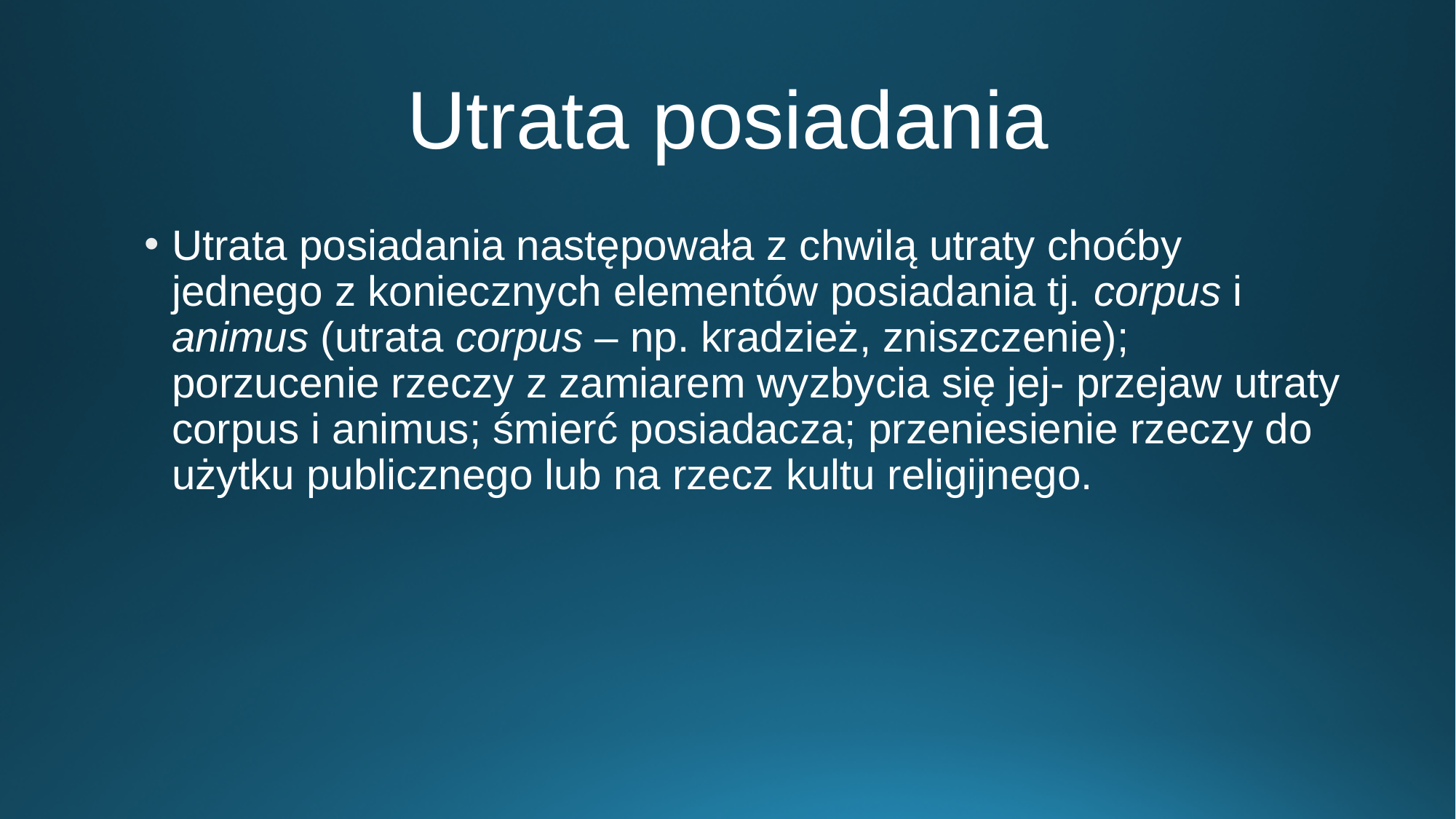

# Utrata posiadania
Utrata posiadania następowała z chwilą utraty choćby jednego z koniecznych elementów posiadania tj. corpus i animus (utrata corpus – np. kradzież, zniszczenie); porzucenie rzeczy z zamiarem wyzbycia się jej- przejaw utraty corpus i animus; śmierć posiadacza; przeniesienie rzeczy do użytku publicznego lub na rzecz kultu religijnego.